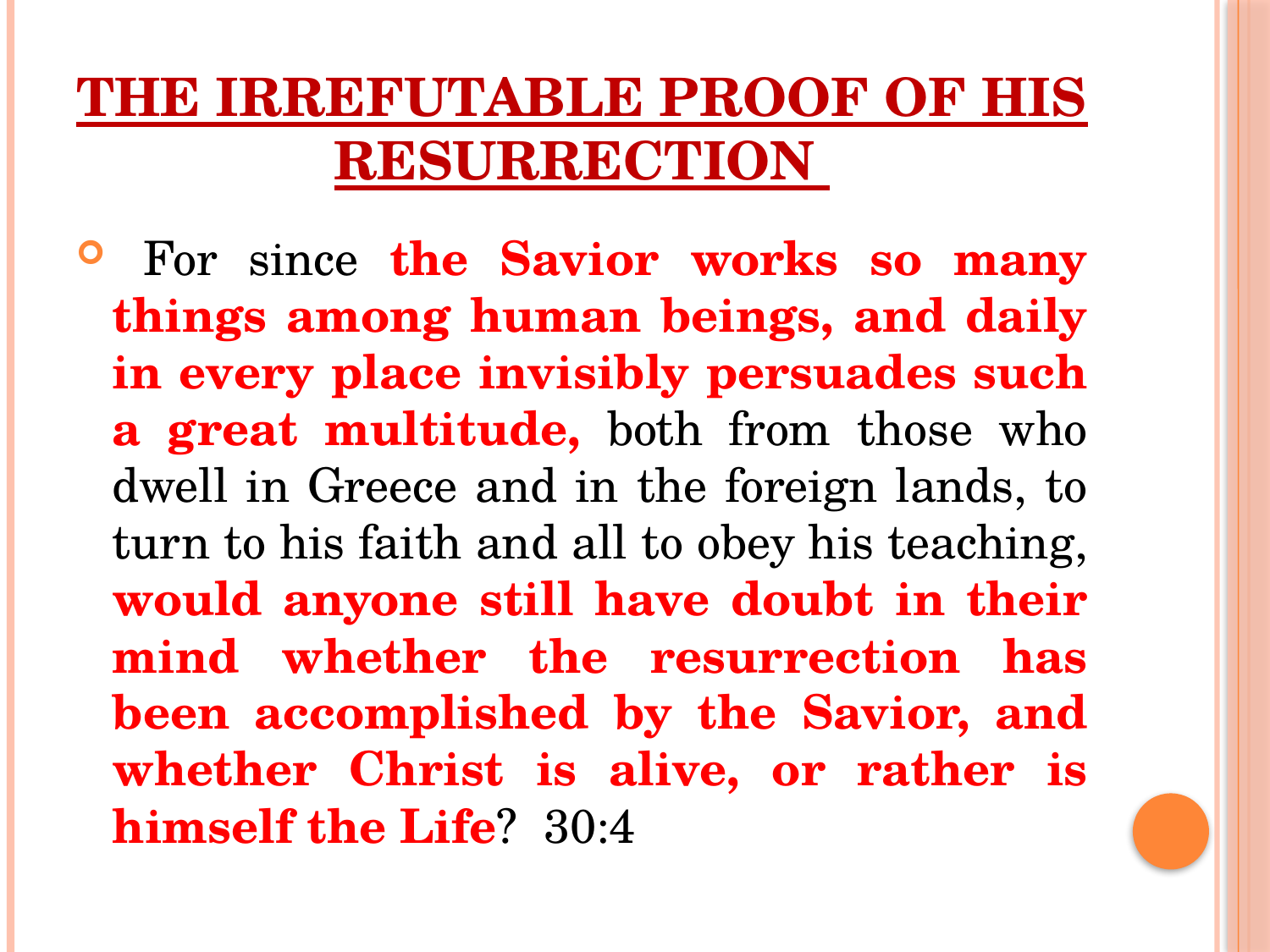

# The irrefutable proof of His Resurrection
 For since the Savior works so many things among human beings, and daily in every place invisibly persuades such a great multitude, both from those who dwell in Greece and in the foreign lands, to turn to his faith and all to obey his teaching, would anyone still have doubt in their mind whether the resurrection has been accomplished by the Savior, and whether Christ is alive, or rather is himself the Life?  30:4